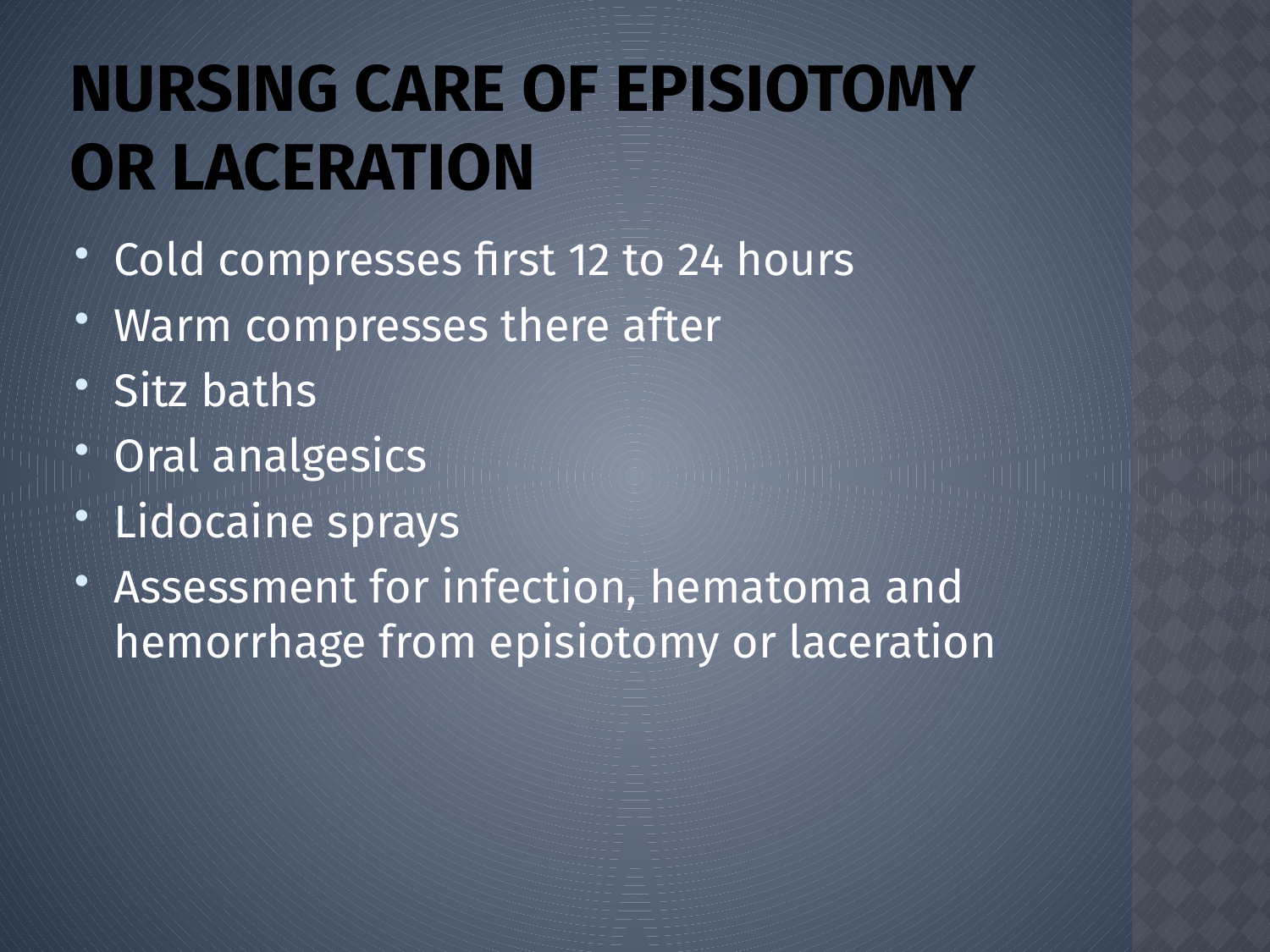

# Nursing Care of Episiotomy or Laceration
Cold compresses first 12 to 24 hours
Warm compresses there after
Sitz baths
Oral analgesics
Lidocaine sprays
Assessment for infection, hematoma and hemorrhage from episiotomy or laceration